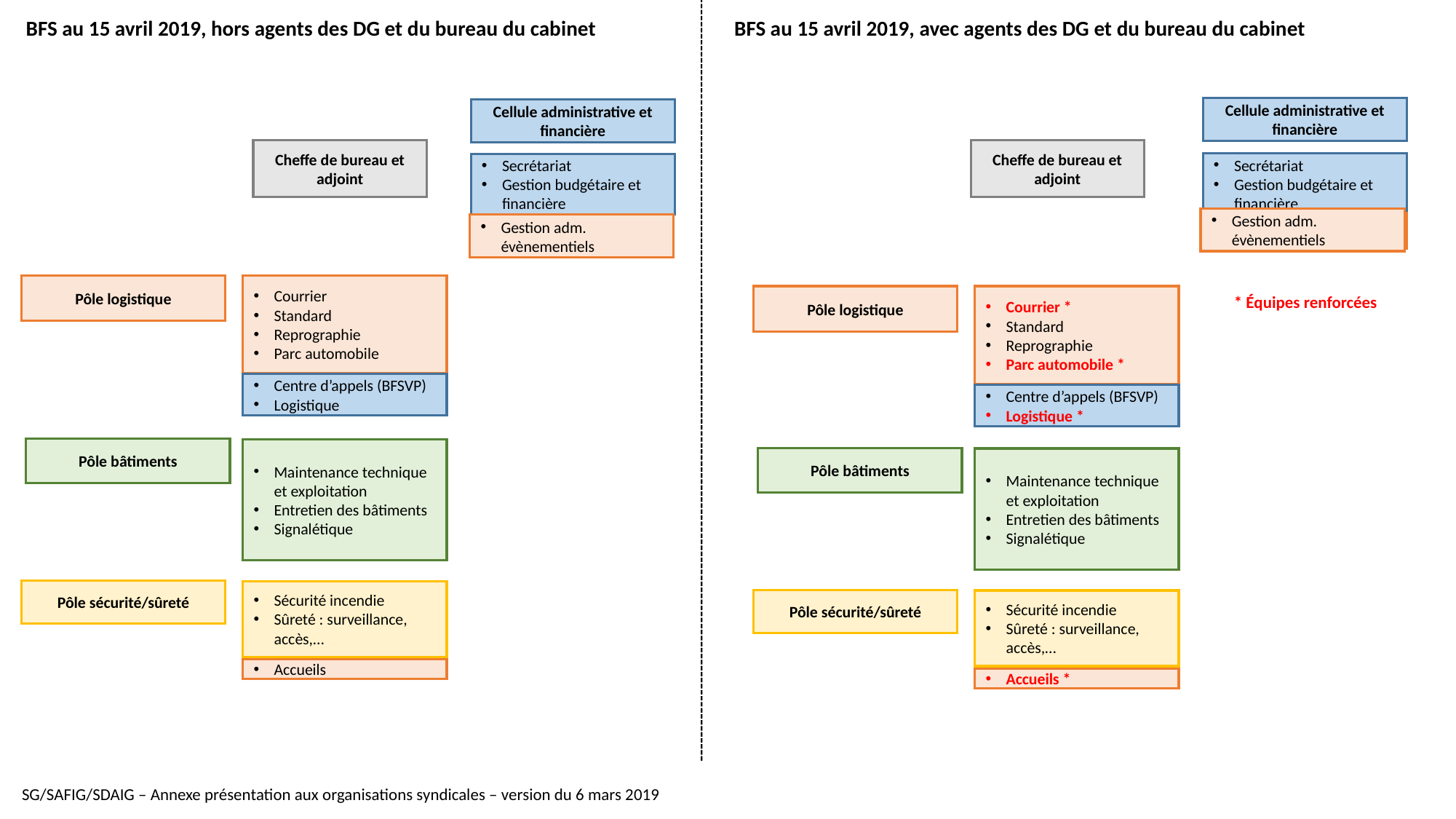

BFS au 15 avril 2019, hors agents des DG et du bureau du cabinet
BFS au 15 avril 2019, avec agents des DG et du bureau du cabinet
Cellule administrative et financière
Cellule administrative et financière
Cheffe de bureau et adjoint
Cheffe de bureau et adjoint
Secrétariat
Gestion budgétaire et financière
Secrétariat
Gestion budgétaire et financière
Gestion adm. évènementiels
Représentation
Gestion adm. évènementiels
Pôle logistique
Courrier
Standard
Reprographie
Parc automobile
Pôle logistique
* Équipes renforcées
Courrier *
Standard
Reprographie
Parc automobile *
Centre d’appels (BFSVP)
Logistique
Centre d’appels (BFSVP)
Logistique *
Pôle bâtiments
Maintenance technique et exploitation
Entretien des bâtiments
Signalétique
Pôle bâtiments
Maintenance technique et exploitation
Entretien des bâtiments
Signalétique
Pôle sécurité/sûreté
Sécurité incendie
Sûreté : surveillance, accès,…
Pôle sécurité/sûreté
Sécurité incendie
Sûreté : surveillance, accès,…
Accueils
Accueils *
SG/SAFIG/SDAIG – Annexe présentation aux organisations syndicales – version du 6 mars 2019